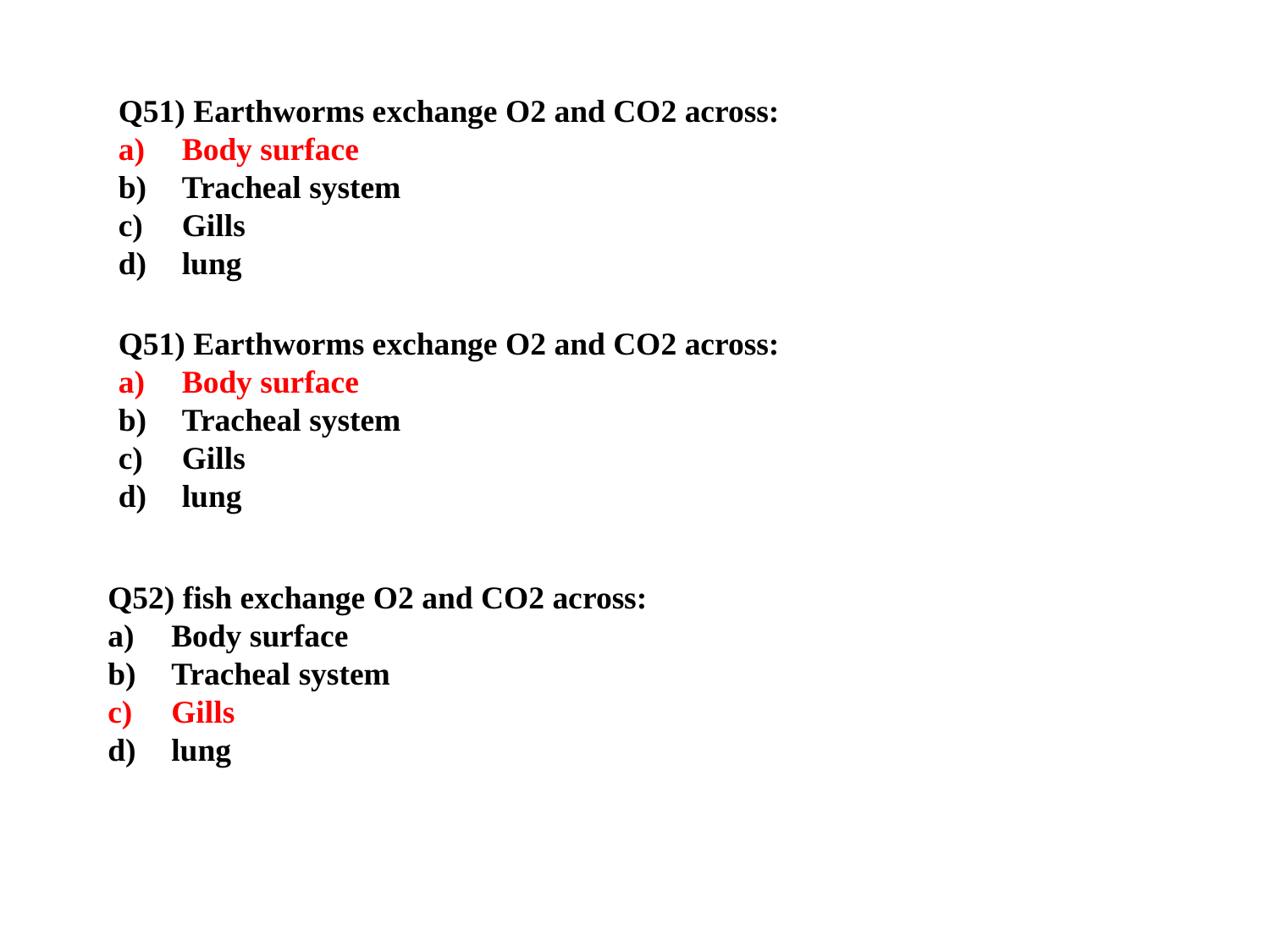

Q51) Earthworms exchange O2 and CO2 across:
Body surface
Tracheal system
Gills
lung
Q51) Earthworms exchange O2 and CO2 across:
Body surface
Tracheal system
Gills
lung
Q52) fish exchange O2 and CO2 across:
Body surface
Tracheal system
Gills
lung